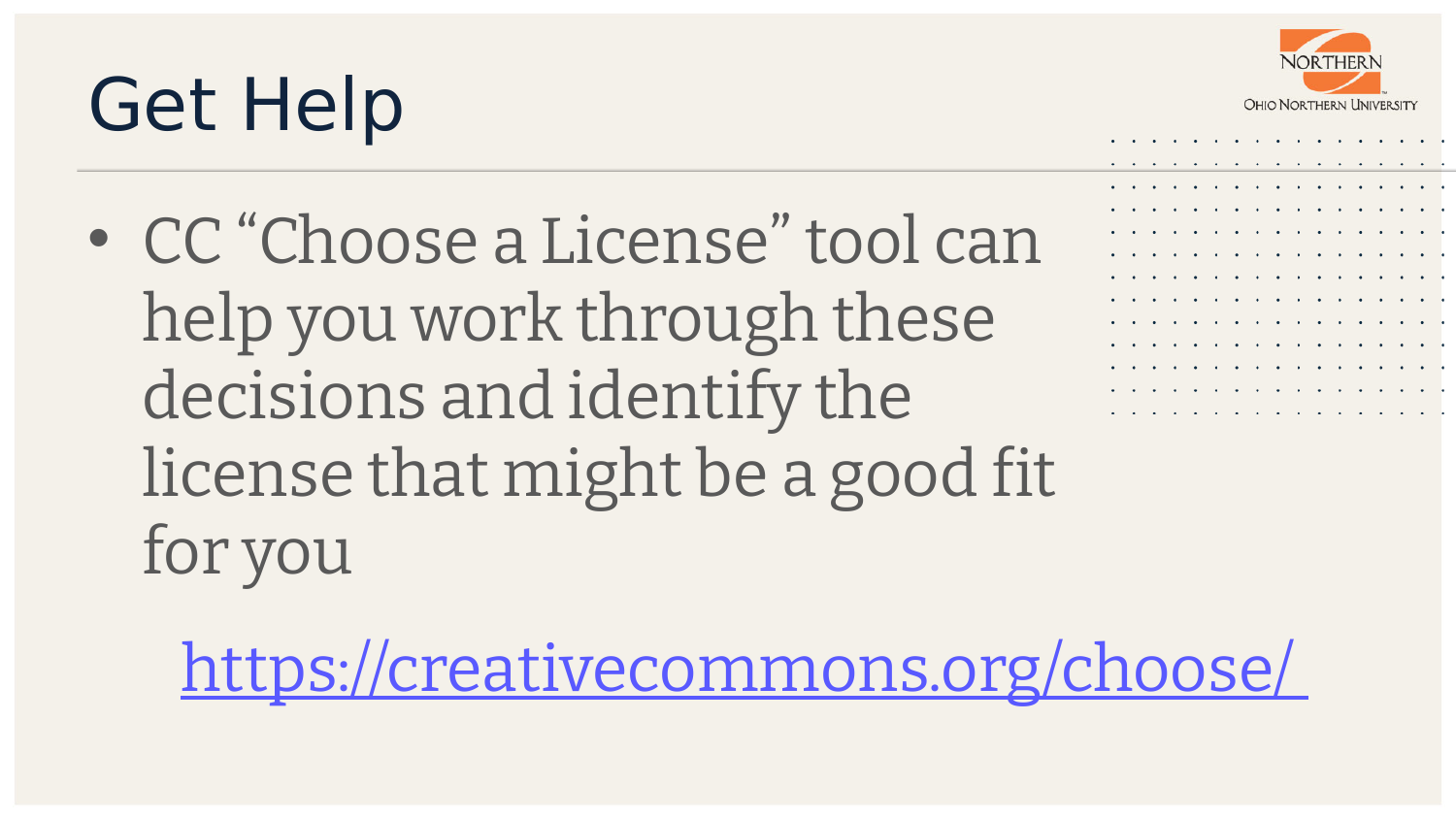

# Get Help
CC “Choose a License” tool can help you work through these decisions and identify the license that might be a good fit for you
https://creativecommons.org/choose/